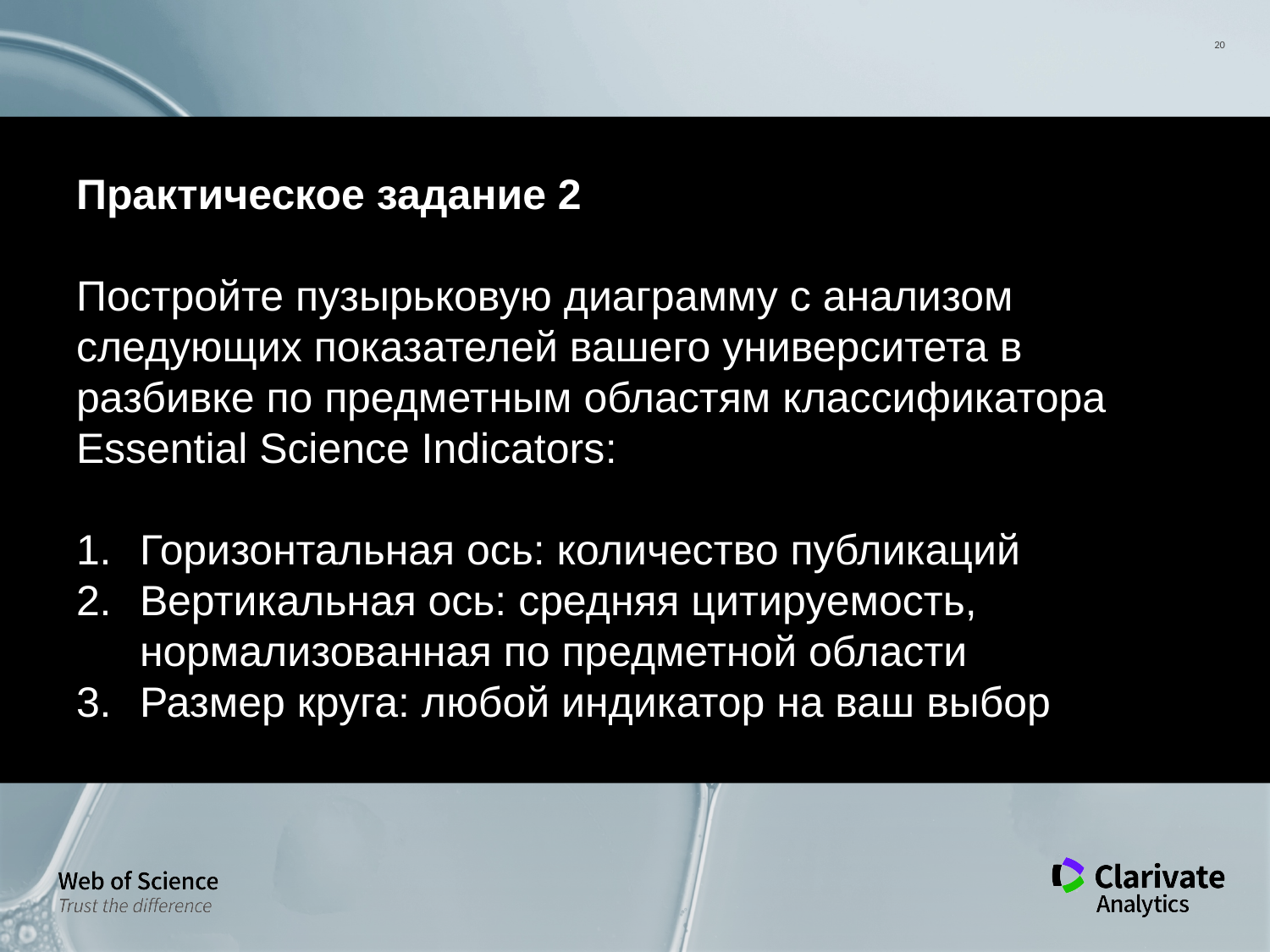

Практическое задание 2

Постройте пузырьковую диаграмму с анализом следующих показателей вашего университета в разбивке по предметным областям классификатора Essential Science Indicators:

Горизонтальная ось: количество публикаций
Вертикальная ось: средняя цитируемость, нормализованная по предметной области
Размер круга: любой индикатор на ваш выбор